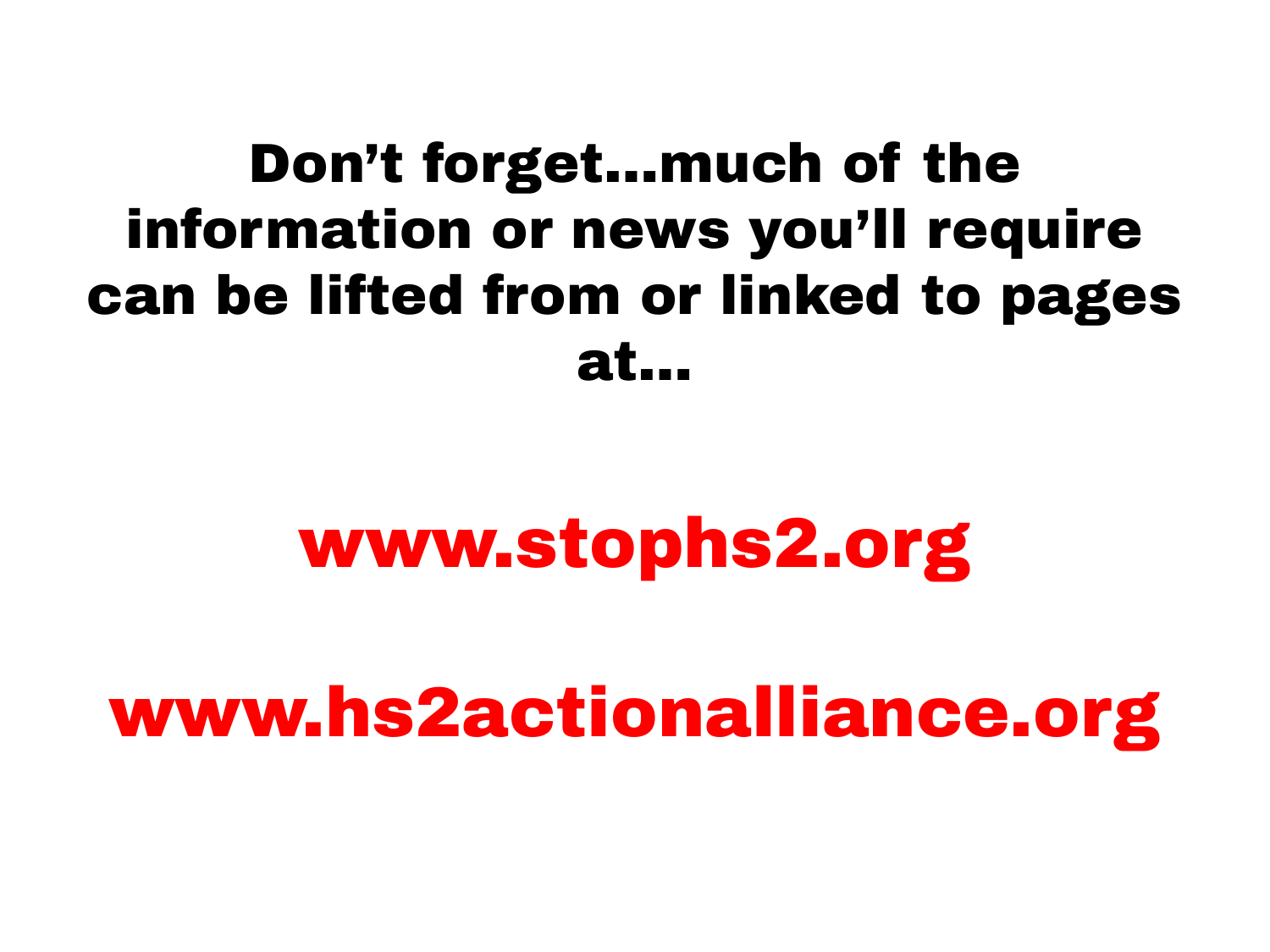

# Don’t forget…much of the information or news you’ll require can be lifted from or linked to pages at…
www.stophs2.org
www.hs2actionalliance.org